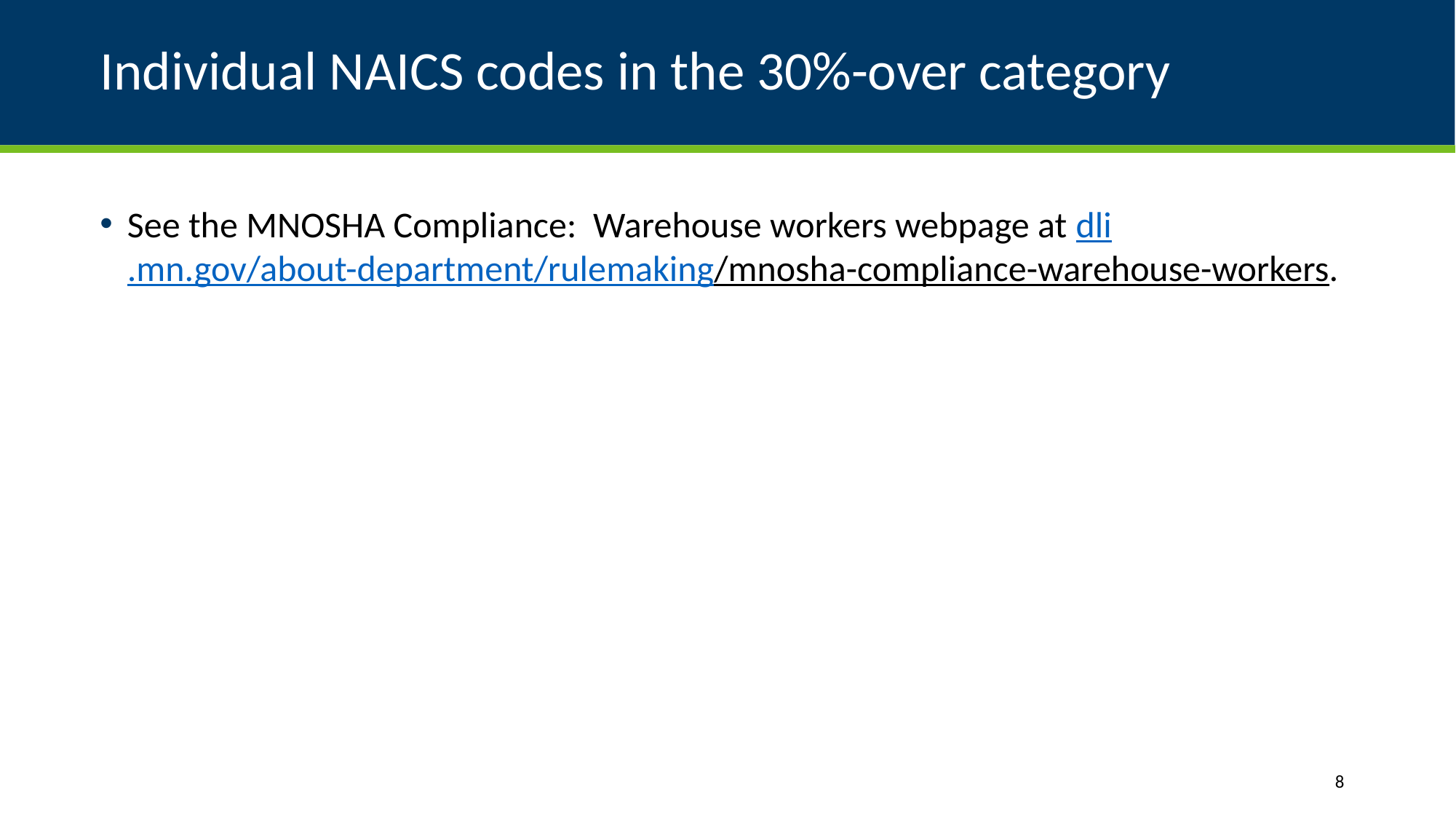

# Individual NAICS codes in the 30%-over category
See the MNOSHA Compliance:  Warehouse workers webpage at dli.mn.gov/about-department/rulemaking/mnosha-compliance-warehouse-workers.
8